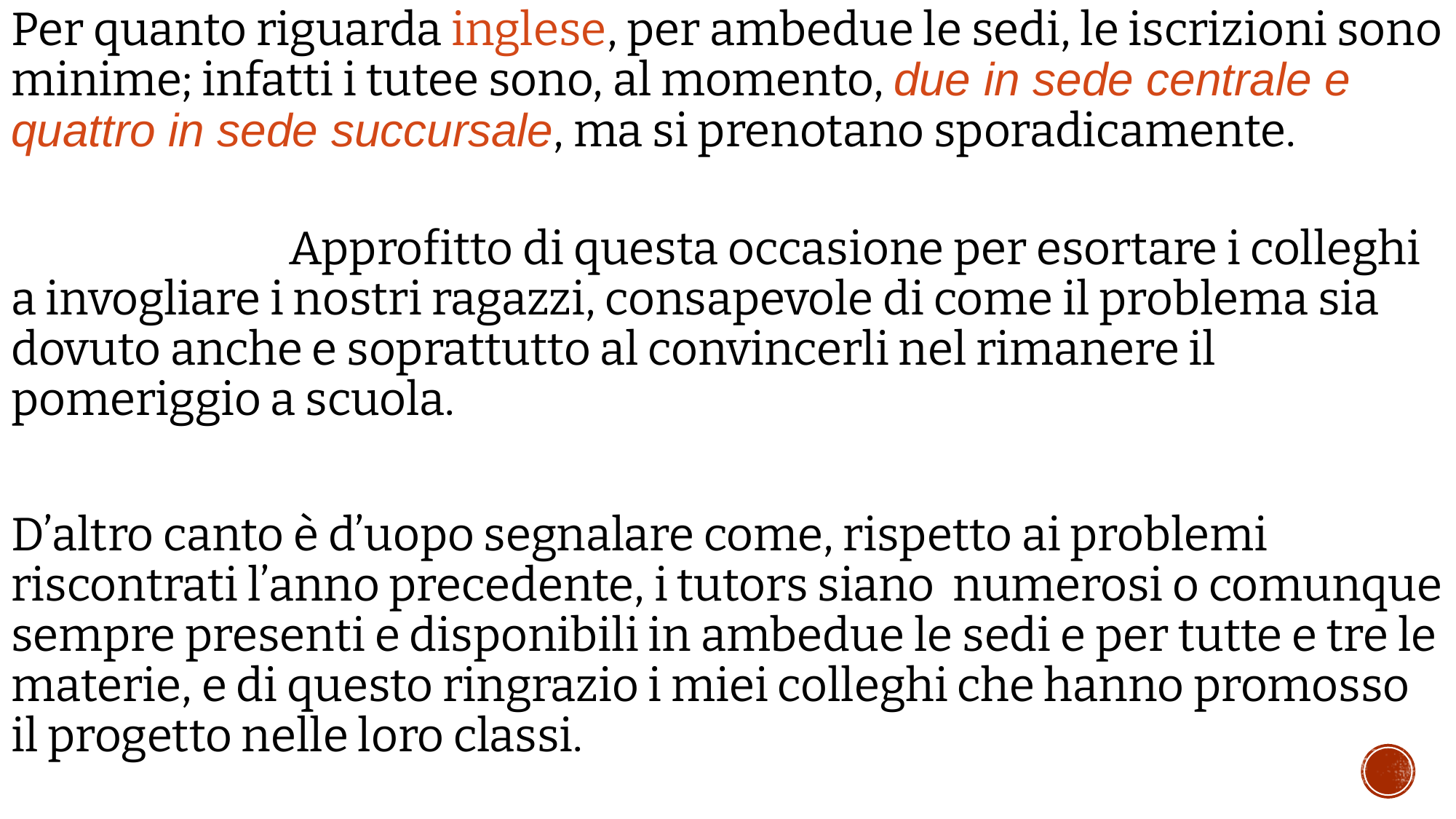

Per quanto riguarda inglese, per ambedue le sedi, le iscrizioni sono minime; infatti i tutee sono, al momento, due in sede centrale e quattro in sede succursale, ma si prenotano sporadicamente.
                                                                                                                                                                                         Approfitto di questa occasione per esortare i colleghi a invogliare i nostri ragazzi, consapevole di come il problema sia dovuto anche e soprattutto al convincerli nel rimanere il pomeriggio a scuola.

D’altro canto è d’uopo segnalare come, rispetto ai problemi riscontrati l’anno precedente, i tutors siano  numerosi o comunque sempre presenti e disponibili in ambedue le sedi e per tutte e tre le materie, e di questo ringrazio i miei colleghi che hanno promosso il progetto nelle loro classi.